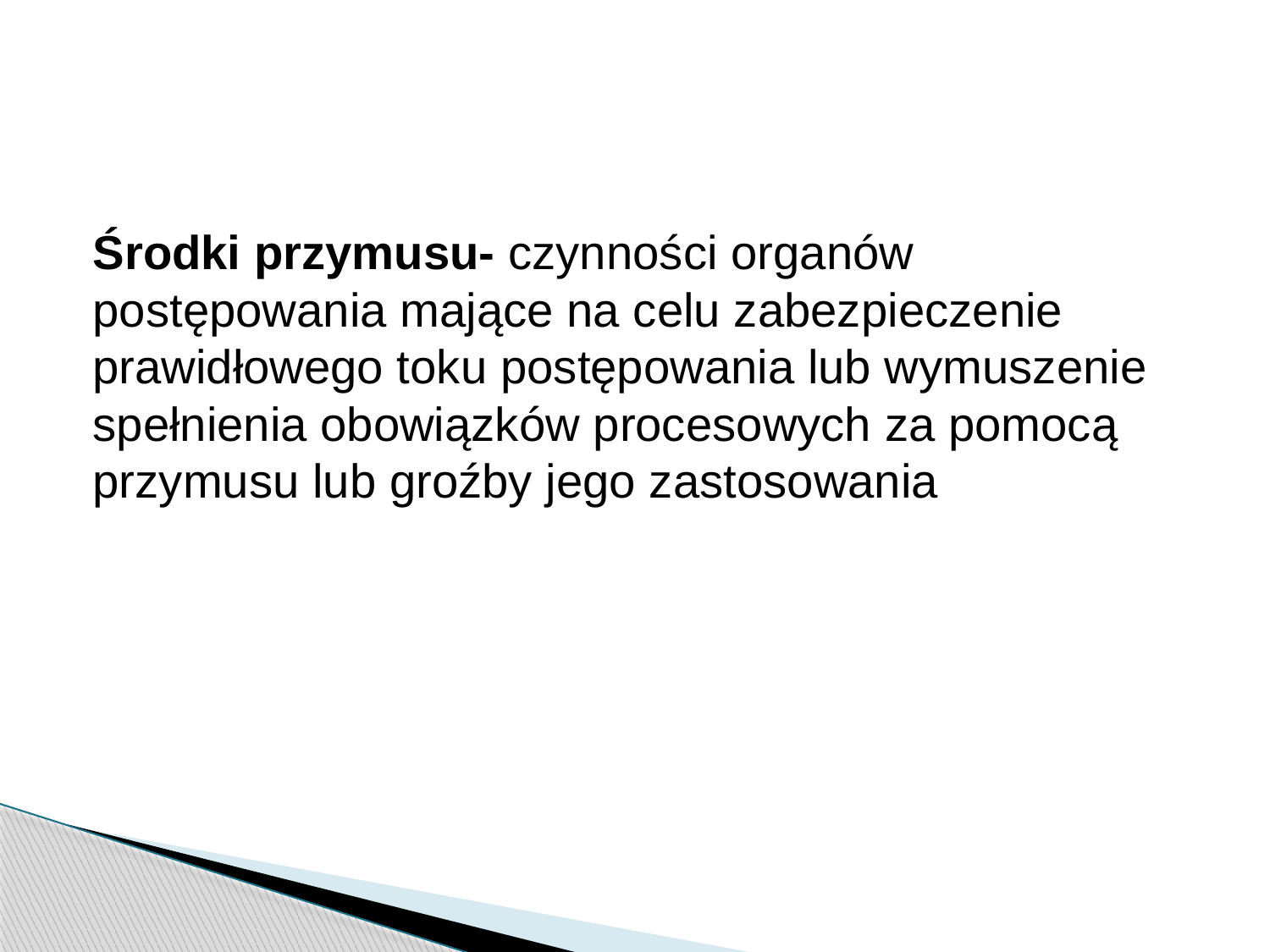

Środki przymusu- czynności organów postępowania mające na celu zabezpieczenie prawidłowego toku postępowania lub wymuszenie spełnienia obowiązków procesowych za pomocą przymusu lub groźby jego zastosowania